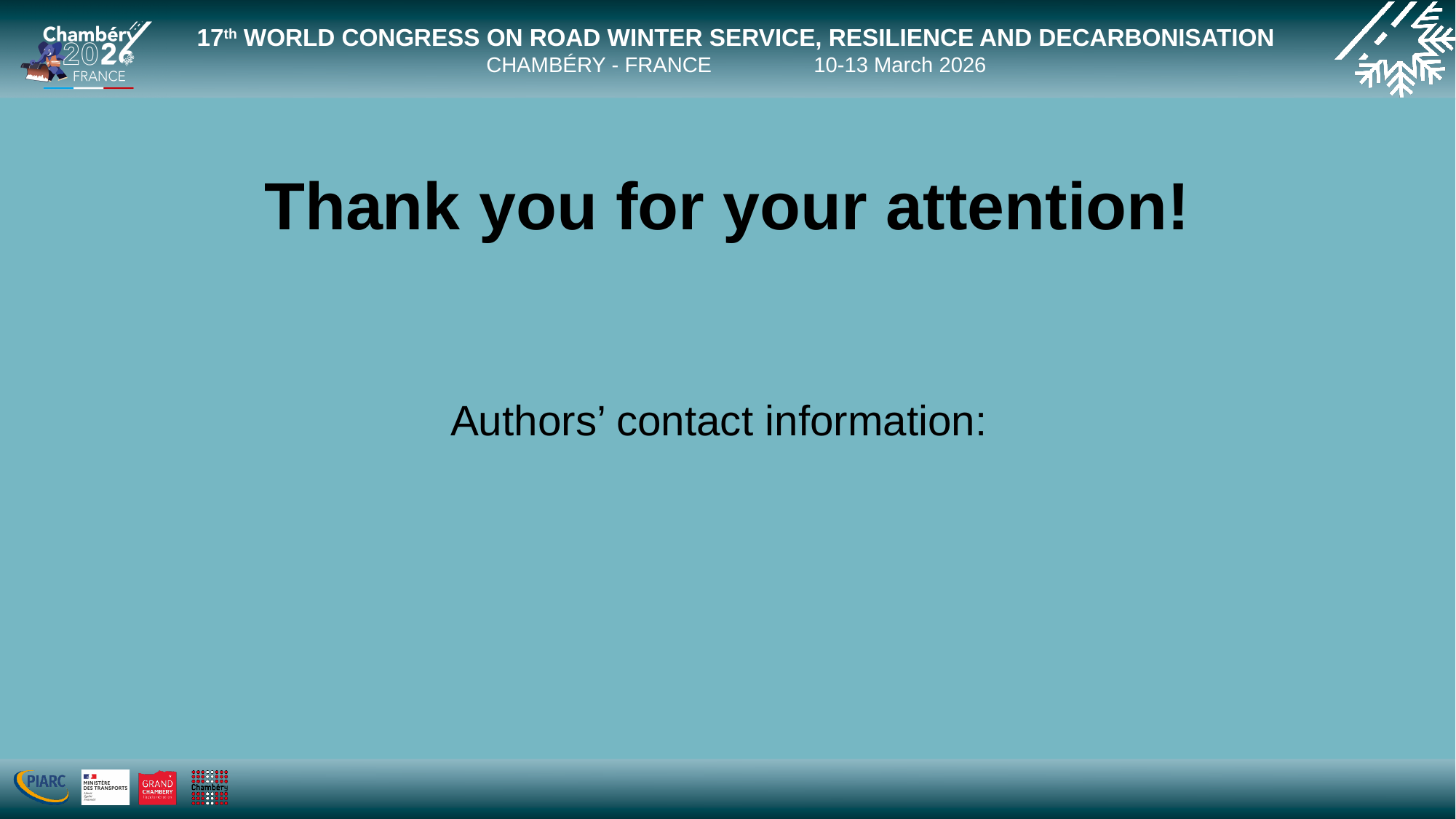

# Thank you for your attention!
Authors’ contact information: